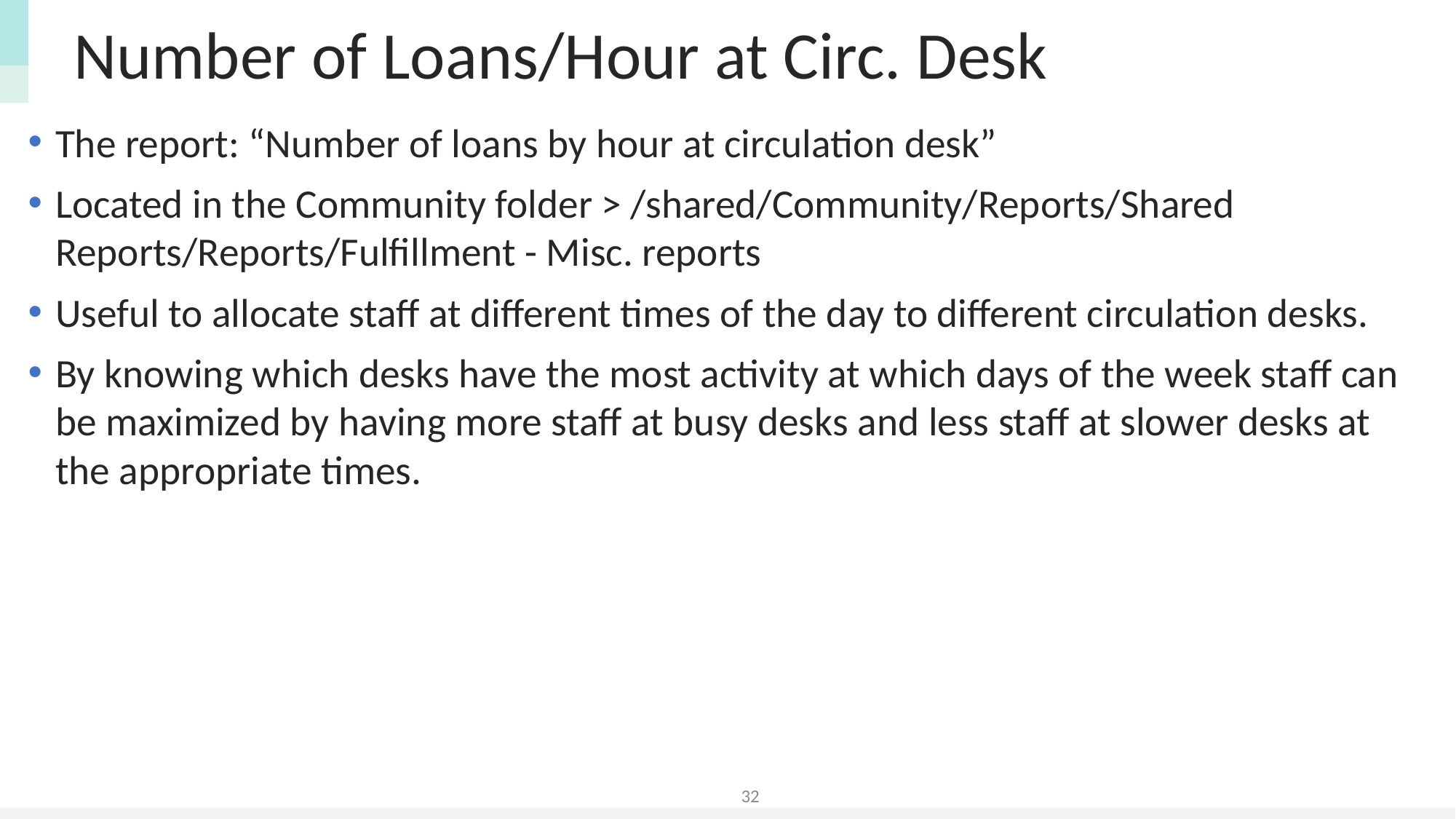

# Number of Loans/Hour at Circ. Desk
The report: “Number of loans by hour at circulation desk”
Located in the Community folder > /shared/Community/Reports/Shared Reports/Reports/Fulfillment - Misc. reports
Useful to allocate staff at different times of the day to different circulation desks.
By knowing which desks have the most activity at which days of the week staff can be maximized by having more staff at busy desks and less staff at slower desks at the appropriate times.

32